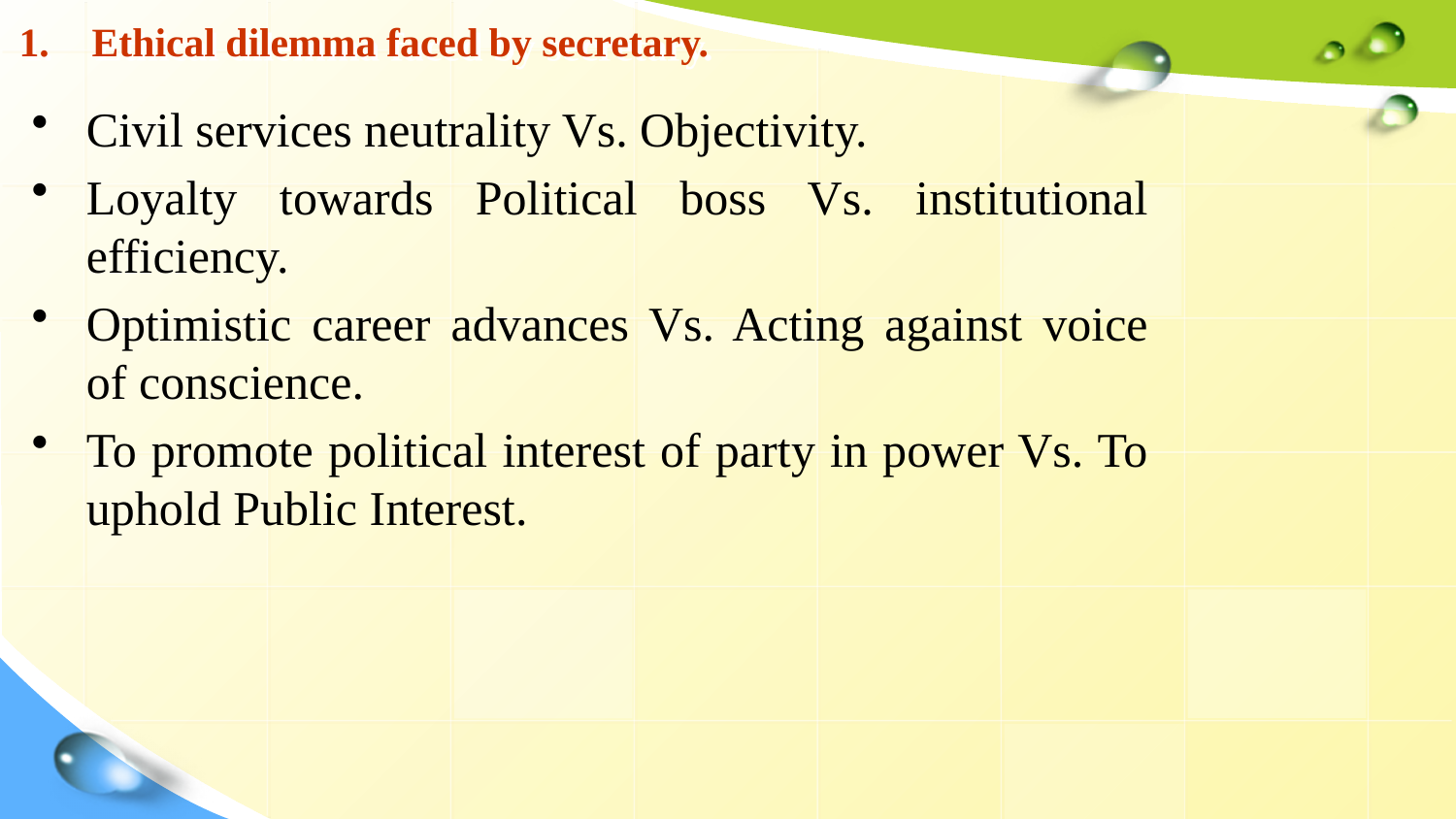

# Ethical dilemma faced by secretary.
Civil services neutrality Vs. Objectivity.
Loyalty towards Political boss Vs. institutional efficiency.
Optimistic career advances Vs. Acting against voice of conscience.
To promote political interest of party in power Vs. To uphold Public Interest.